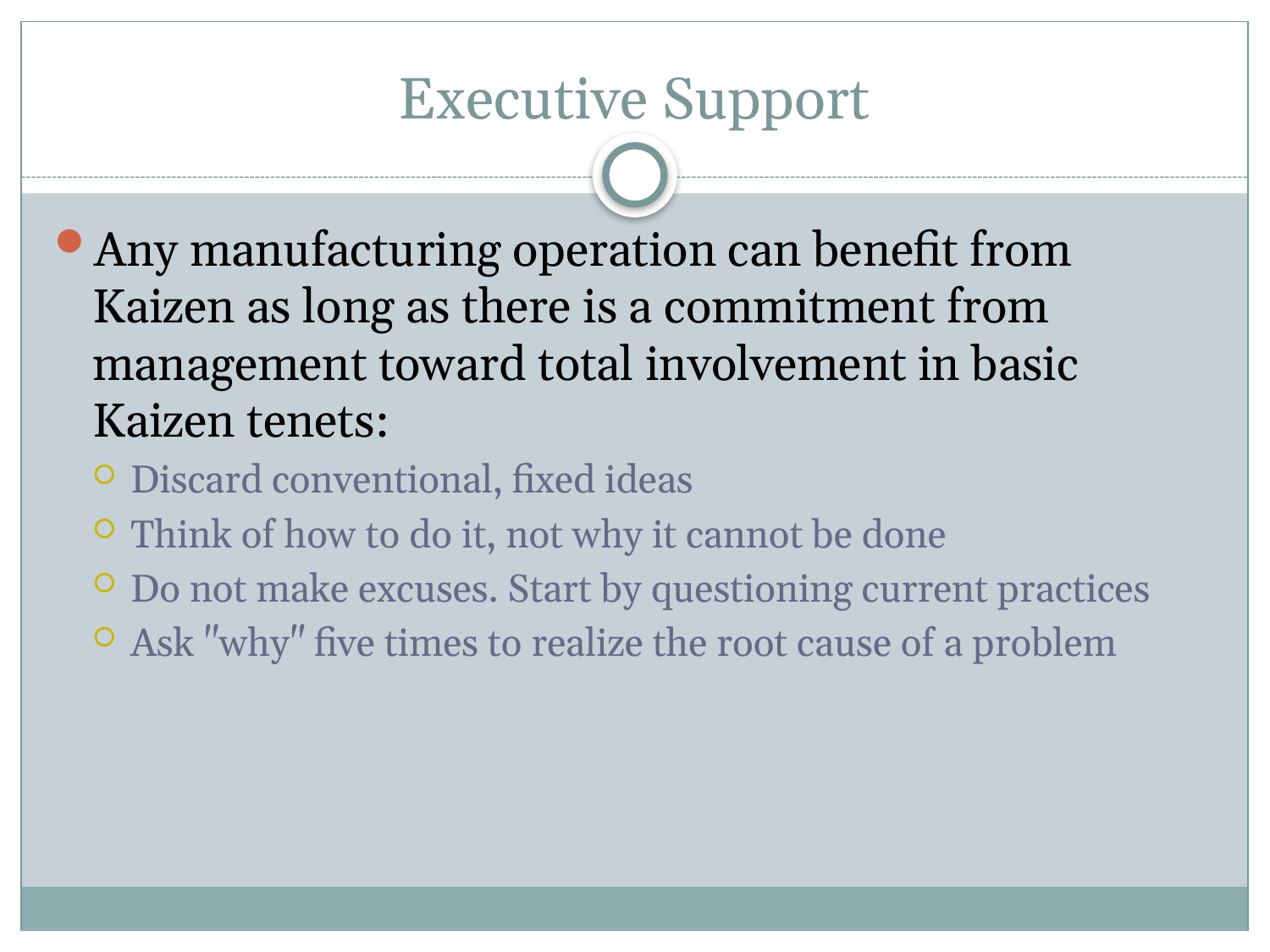

# Executive Support
Any manufacturing operation can benefit from Kaizen as long as there is a commitment from management toward total involvement in basic Kaizen tenets:
Discard conventional, fixed ideas
Think of how to do it, not why it cannot be done
Do not make excuses. Start by questioning current practices
Ask "why" five times to realize the root cause of a problem